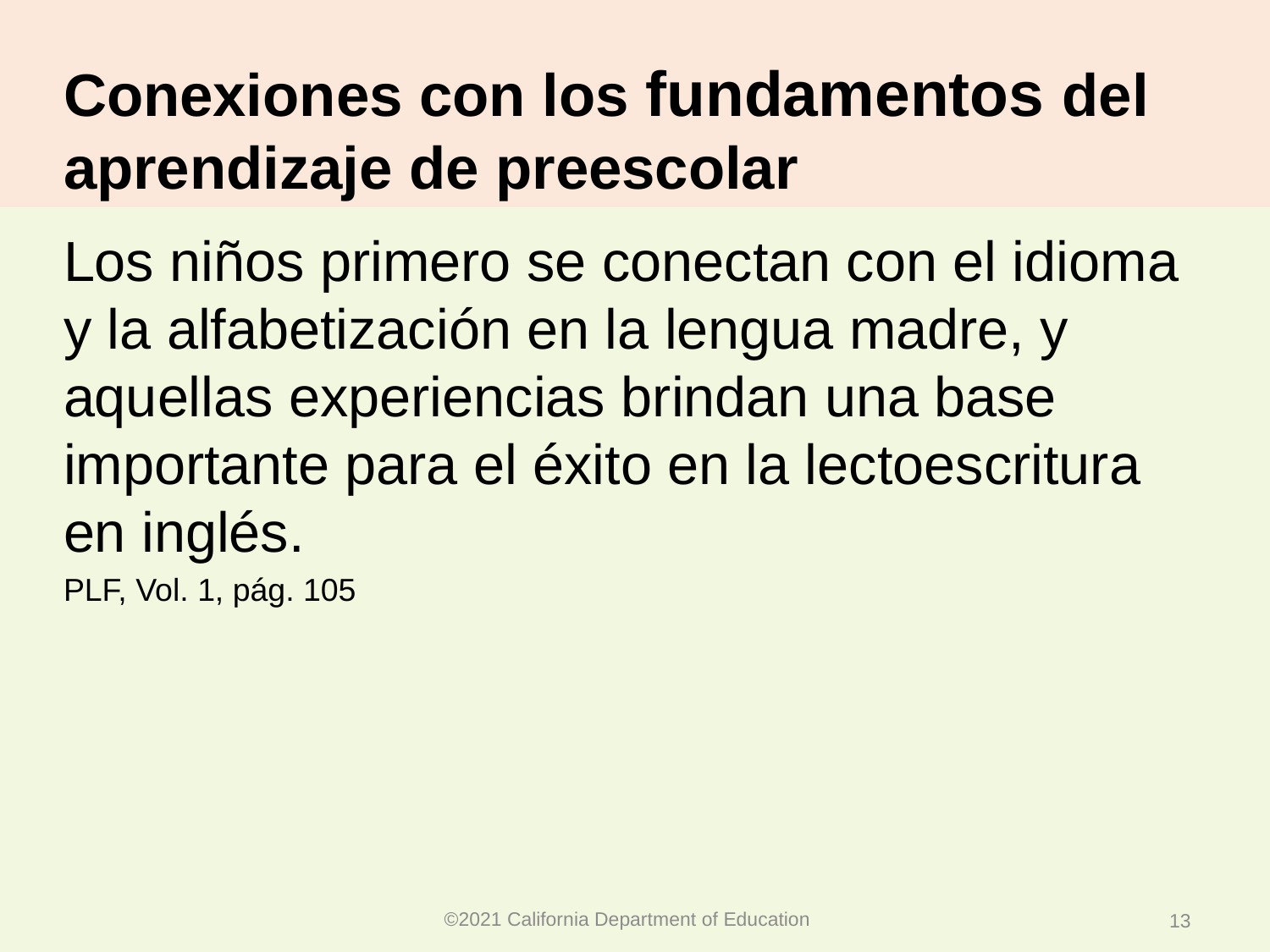

# Conexiones con los fundamentos del aprendizaje de preescolar
Los niños primero se conectan con el idioma y la alfabetización en la lengua madre, y aquellas experiencias brindan una base importante para el éxito en la lectoescritura en inglés.
PLF, Vol. 1, pág. 105
©2021 California Department of Education
13